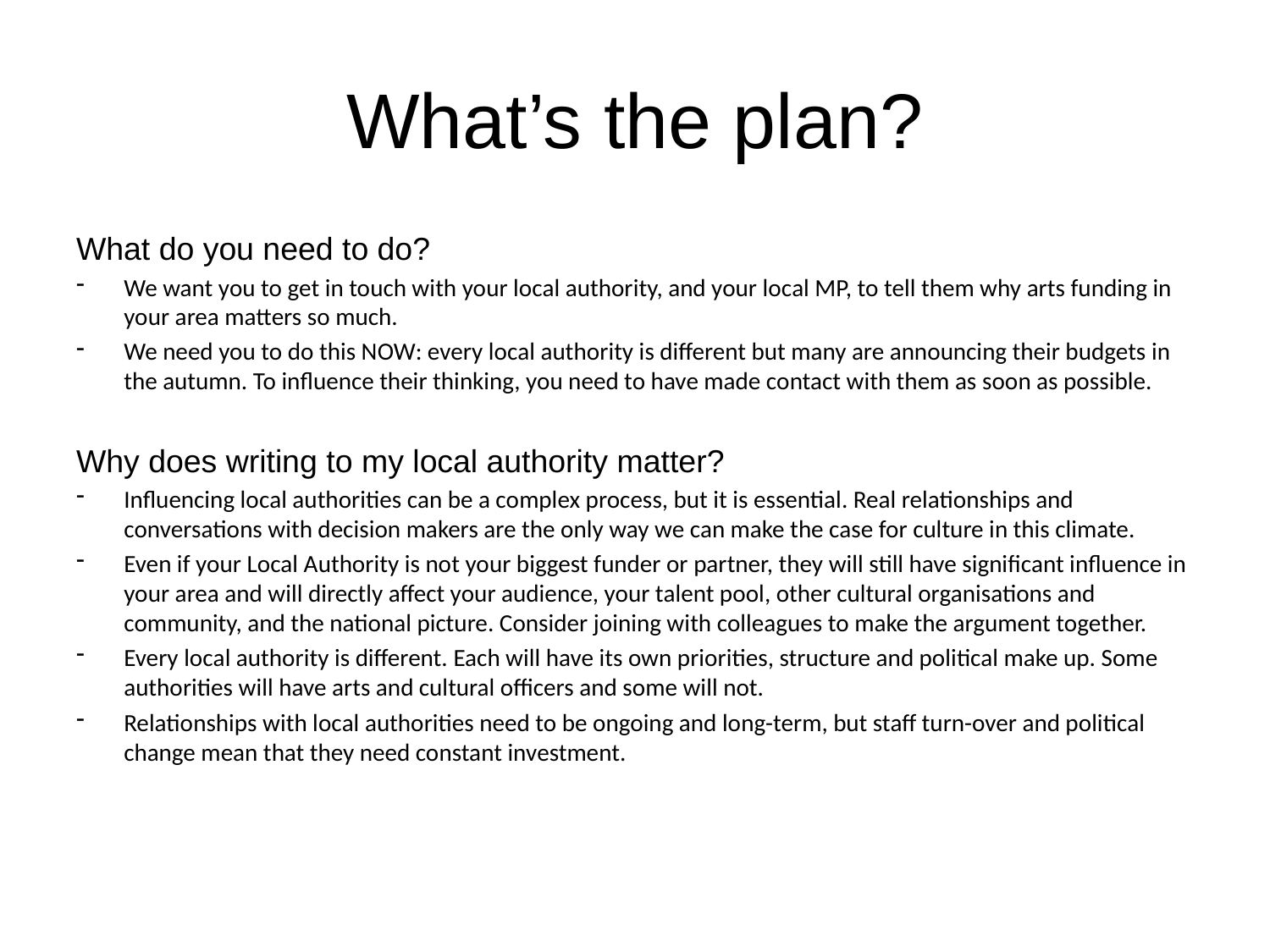

# What’s the plan?
What do you need to do?
We want you to get in touch with your local authority, and your local MP, to tell them why arts funding in your area matters so much.
We need you to do this NOW: every local authority is different but many are announcing their budgets in the autumn. To influence their thinking, you need to have made contact with them as soon as possible.

Why does writing to my local authority matter?
Influencing local authorities can be a complex process, but it is essential. Real relationships and conversations with decision makers are the only way we can make the case for culture in this climate.
Even if your Local Authority is not your biggest funder or partner, they will still have significant influence in your area and will directly affect your audience, your talent pool, other cultural organisations and community, and the national picture. Consider joining with colleagues to make the argument together.
Every local authority is different. Each will have its own priorities, structure and political make up. Some authorities will have arts and cultural officers and some will not.
Relationships with local authorities need to be ongoing and long-term, but staff turn-over and political change mean that they need constant investment.